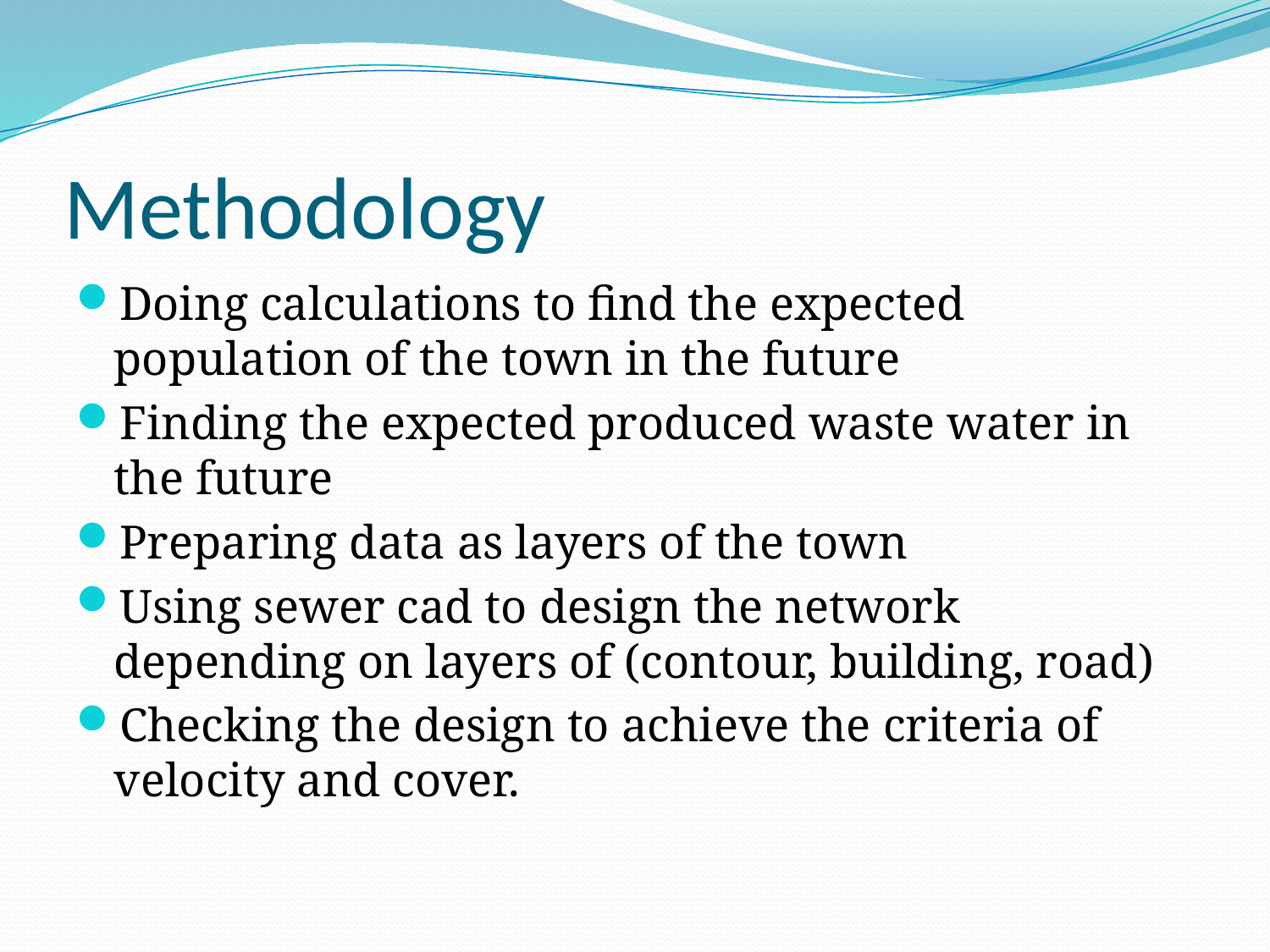

# Methodology
Doing calculations to find the expected population of the town in the future
Finding the expected produced waste water in the future
Preparing data as layers of the town
Using sewer cad to design the network depending on layers of (contour, building, road)
Checking the design to achieve the criteria of velocity and cover.